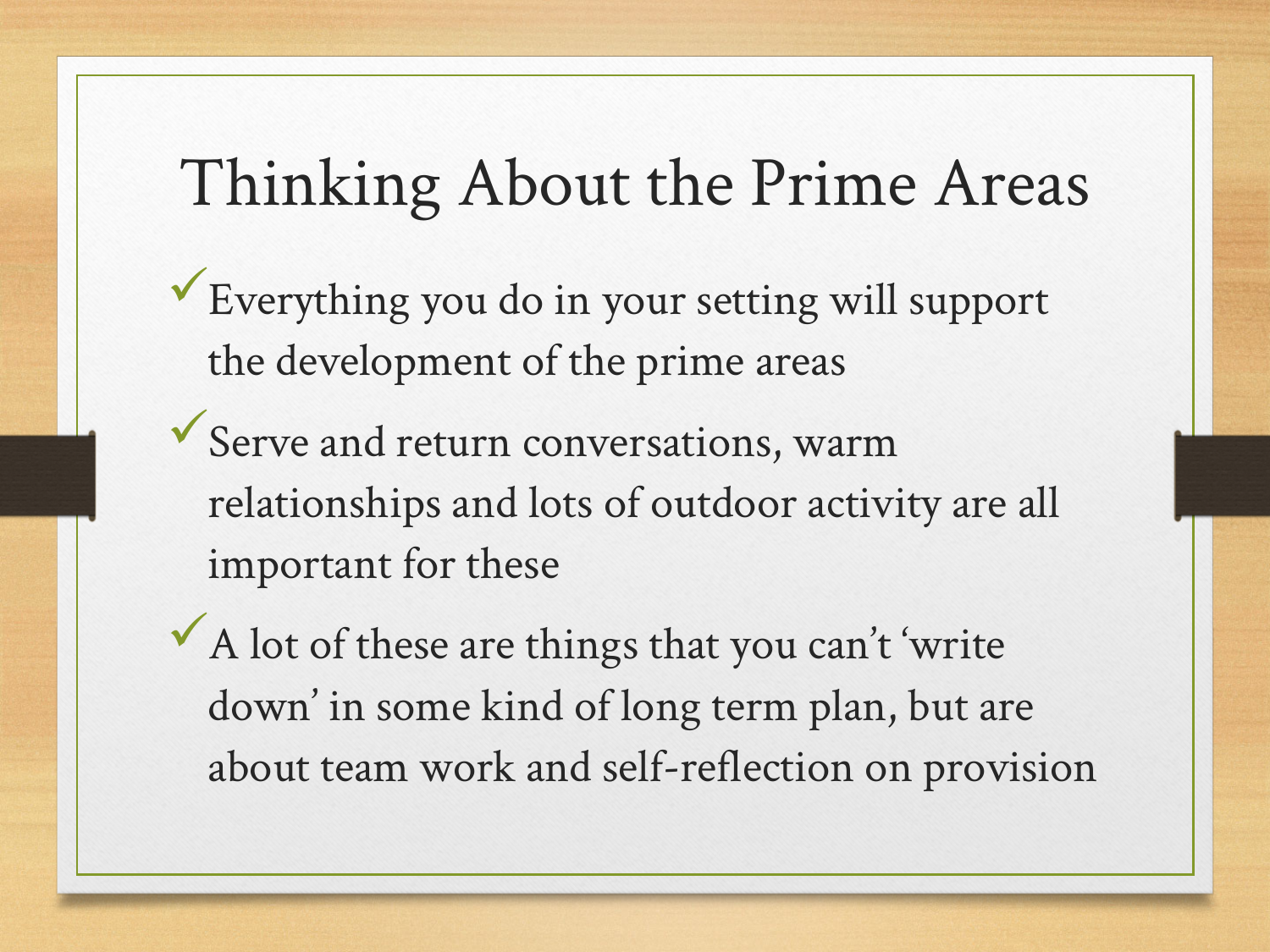

# Thinking About the Prime Areas

Everything you do in your setting will support the development of the prime areas
Serve and return conversations, warm relationships and lots of outdoor activity are all important for these
A lot of these are things that you can’t ‘write down’ in some kind of long term plan, but are about team work and self-reflection on provision